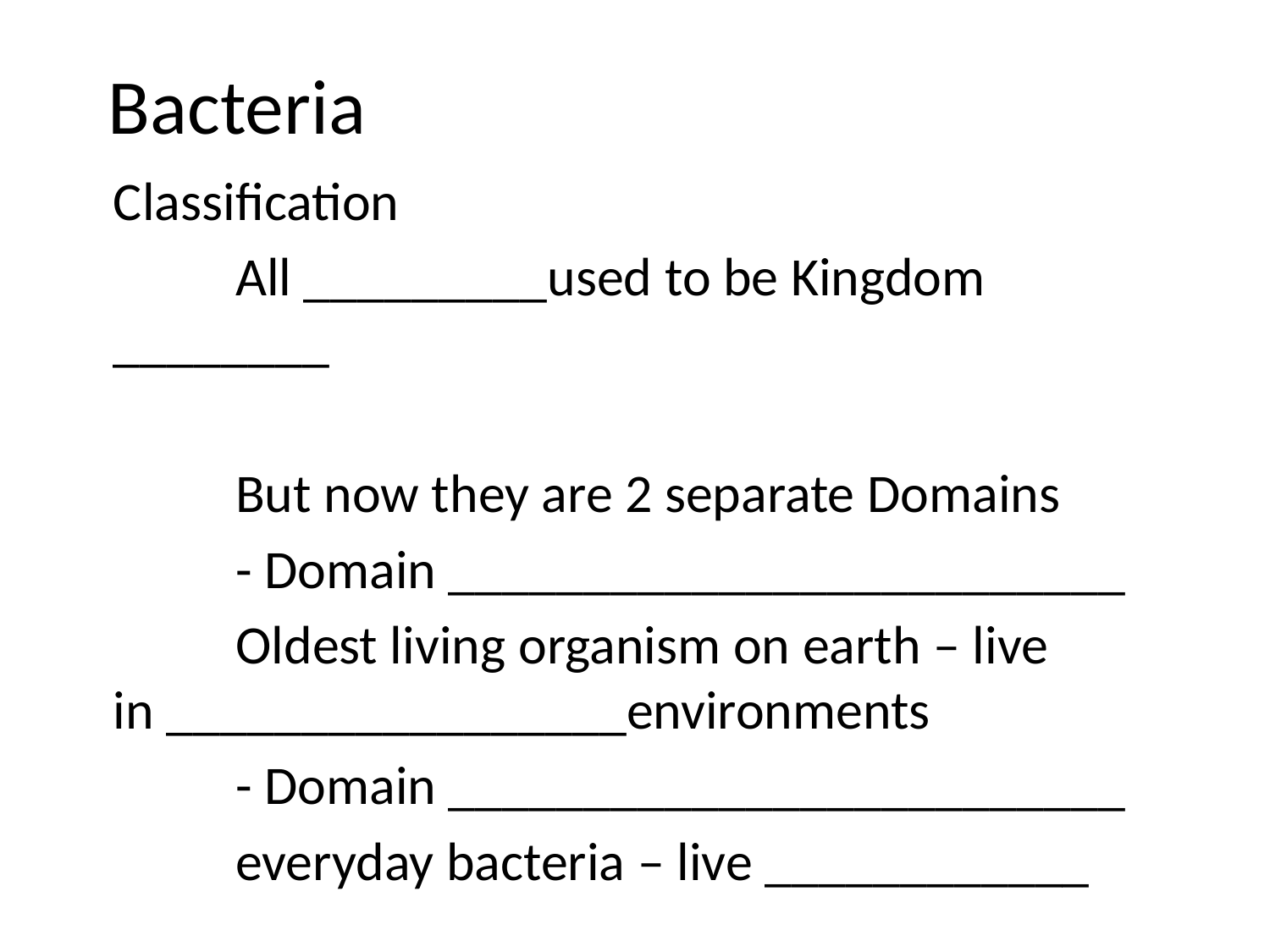

# Bacteria
Classification
	All _________used to be Kingdom ________

	But now they are 2 separate Domains
		- Domain _________________________
			Oldest living organism on earth – live 			      in _________________environments
		- Domain _________________________
			everyday bacteria – live ____________